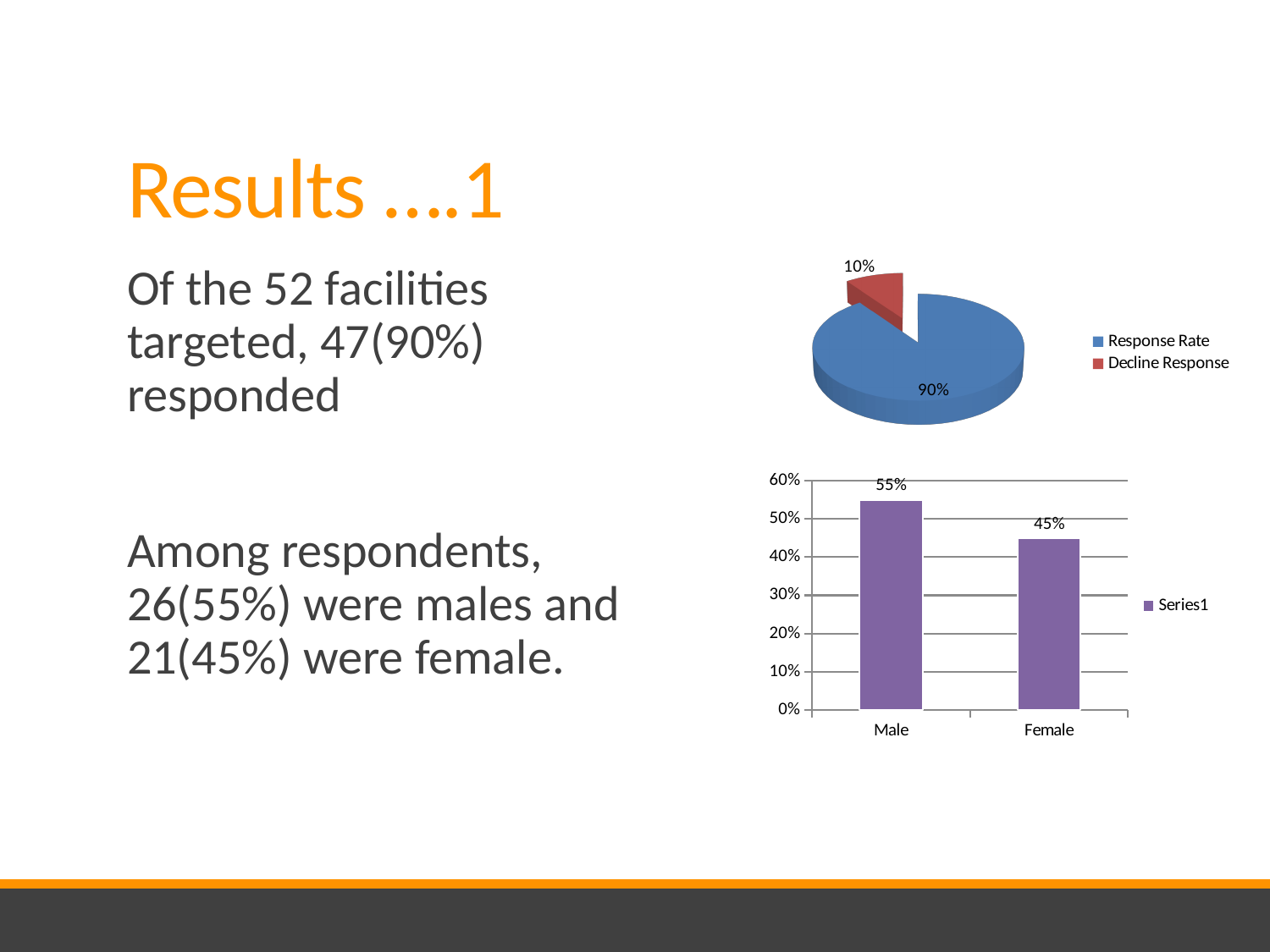

# Results ….1
Of the 52 facilities targeted, 47(90%) responded

Among respondents, 26(55%) were males and 21(45%) were female.

[unsupported chart]

### Chart

| Category |  |
|---|---|
| Male | 0.55 |
| Female | 0.45 |